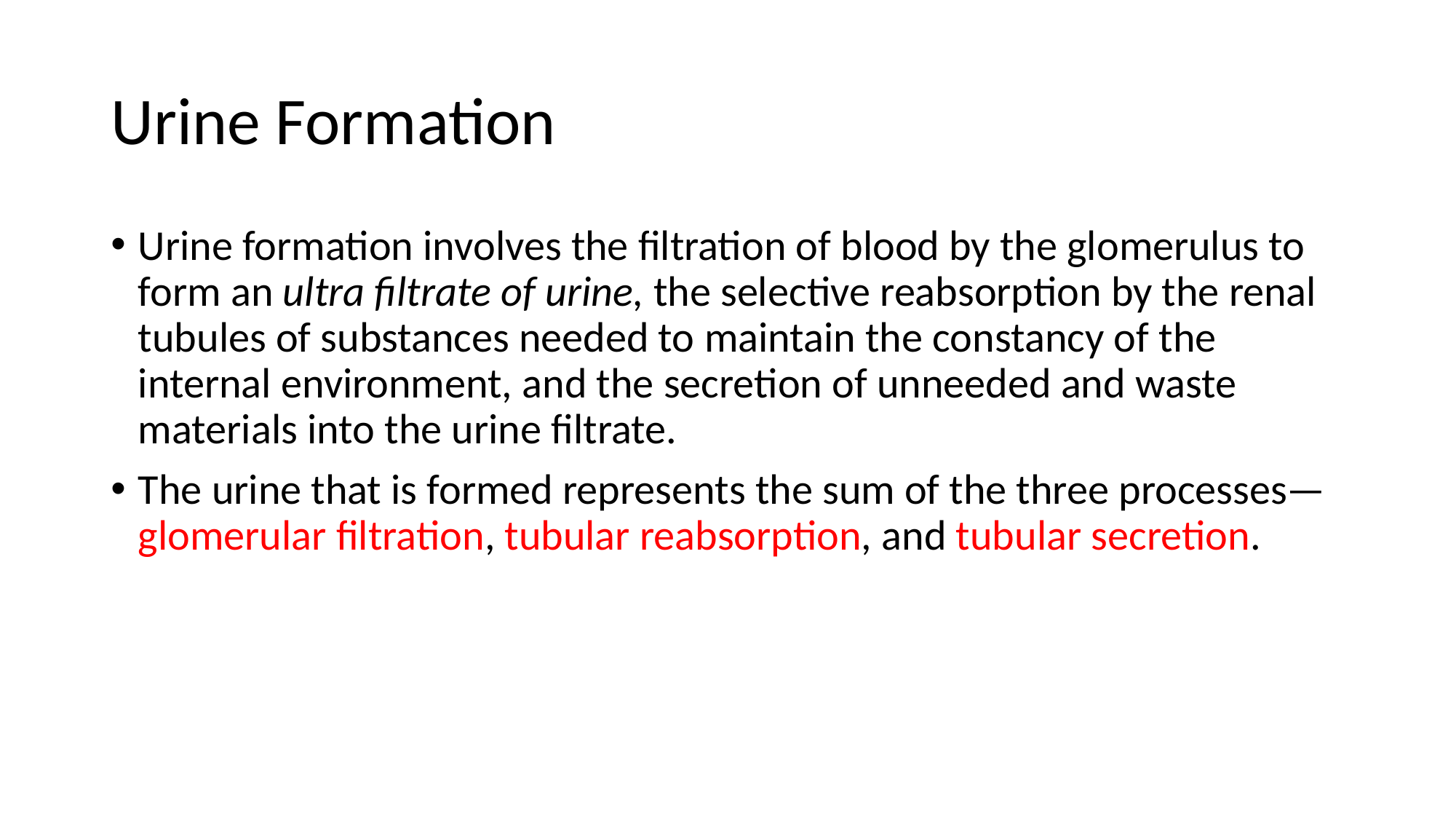

# Urine Formation
Urine formation involves the filtration of blood by the glomerulus to form an ultra filtrate of urine, the selective reabsorption by the renal tubules of substances needed to maintain the constancy of the internal environment, and the secretion of unneeded and waste materials into the urine filtrate.
The urine that is formed represents the sum of the three processes—glomerular filtration, tubular reabsorption, and tubular secretion.